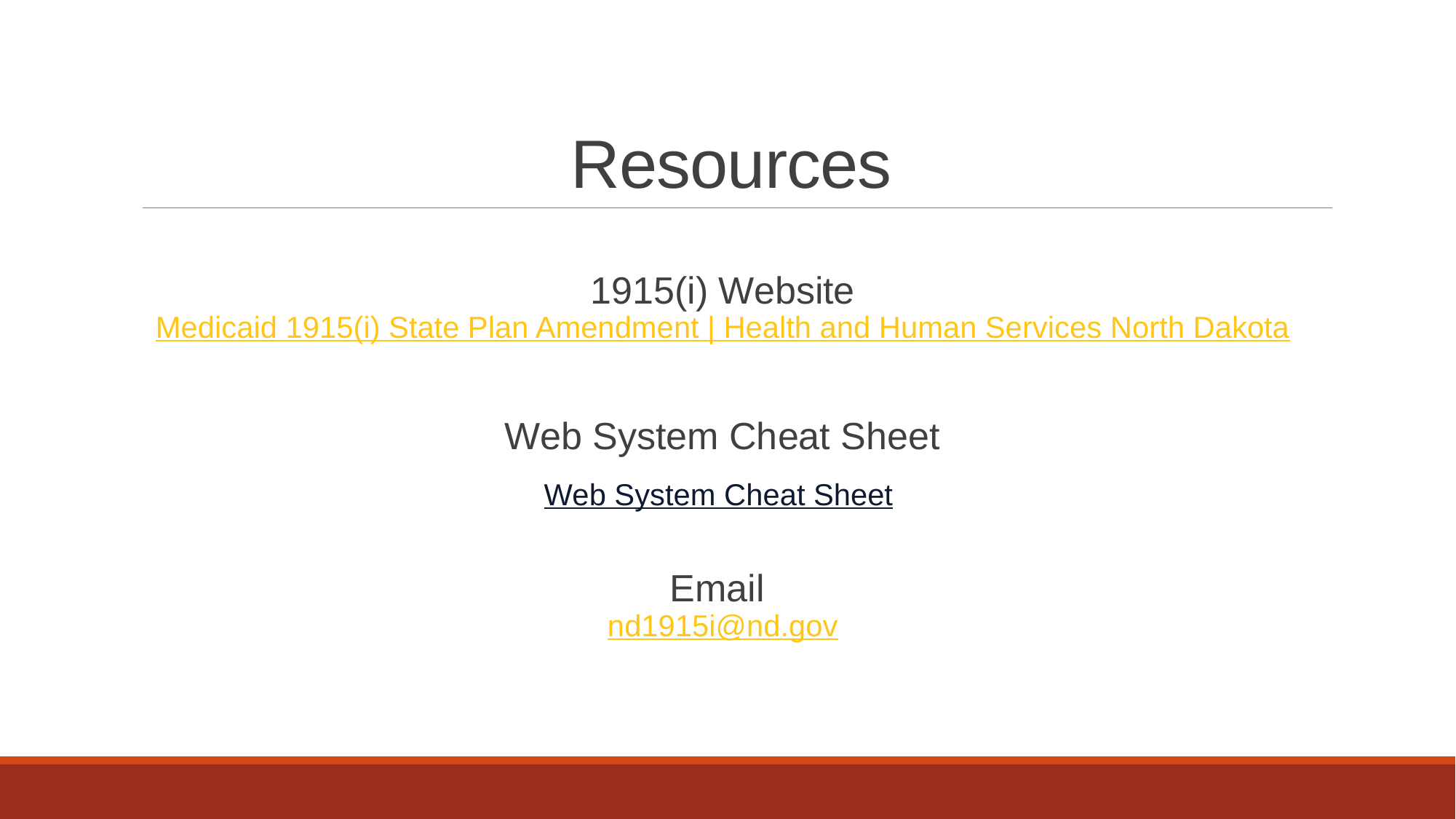

# Resources

1915(i) Website
Medicaid 1915(i) State Plan Amendment | Health and Human Services North Dakota

Web System Cheat Sheet
Web System Cheat Sheet

Email
nd1915i@nd.gov